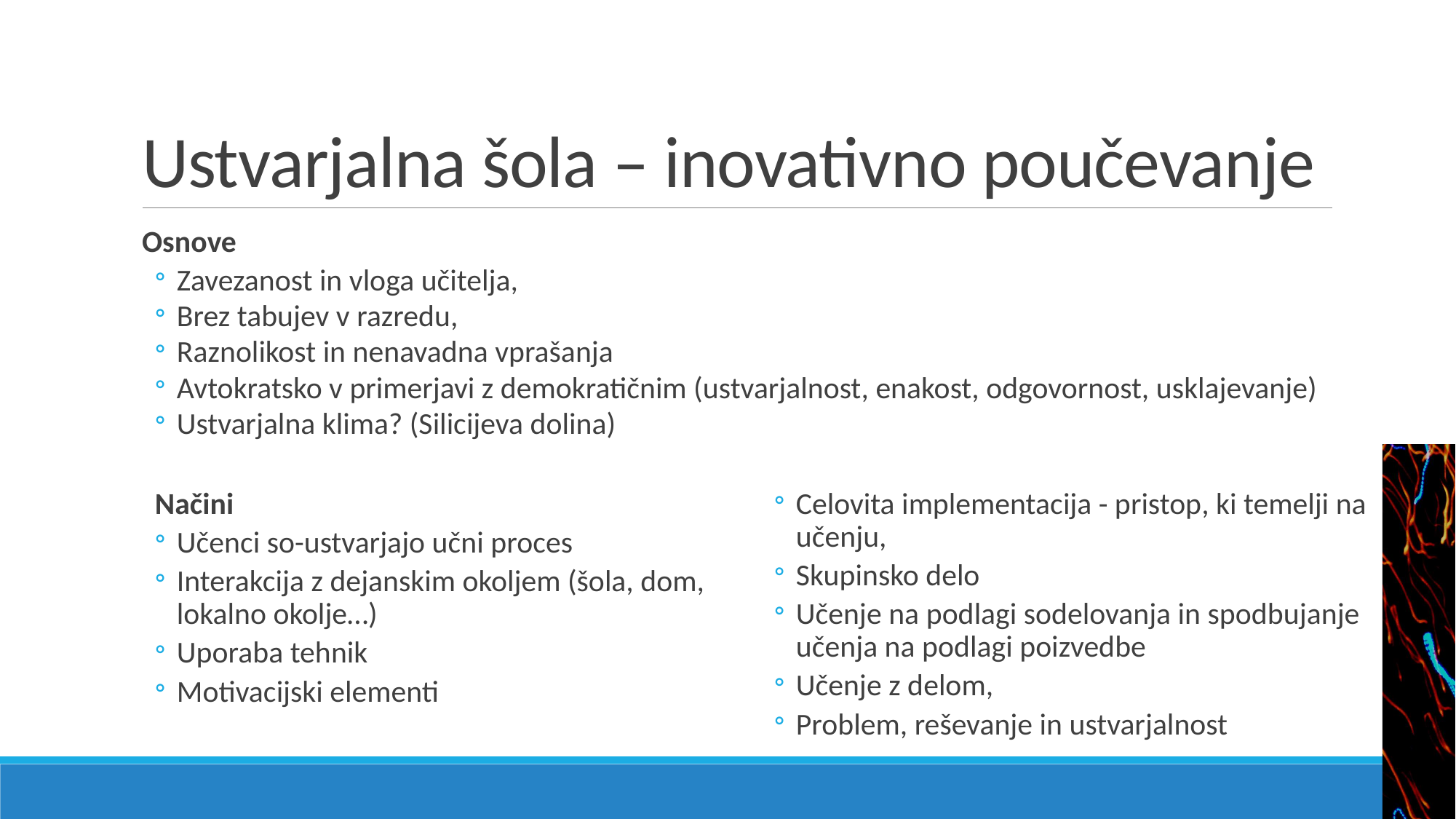

# Ustvarjalna šola – inovativno poučevanje
Osnove
Zavezanost in vloga učitelja,
Brez tabujev v razredu,
Raznolikost in nenavadna vprašanja
Avtokratsko v primerjavi z demokratičnim (ustvarjalnost, enakost, odgovornost, usklajevanje)
Ustvarjalna klima? (Silicijeva dolina)
Načini
Učenci so-ustvarjajo učni proces
Interakcija z dejanskim okoljem (šola, dom, lokalno okolje…)
Uporaba tehnik
Motivacijski elementi
Celovita implementacija - pristop, ki temelji na učenju,
Skupinsko delo
Učenje na podlagi sodelovanja in spodbujanje učenja na podlagi poizvedbe
Učenje z delom,
Problem, reševanje in ustvarjalnost